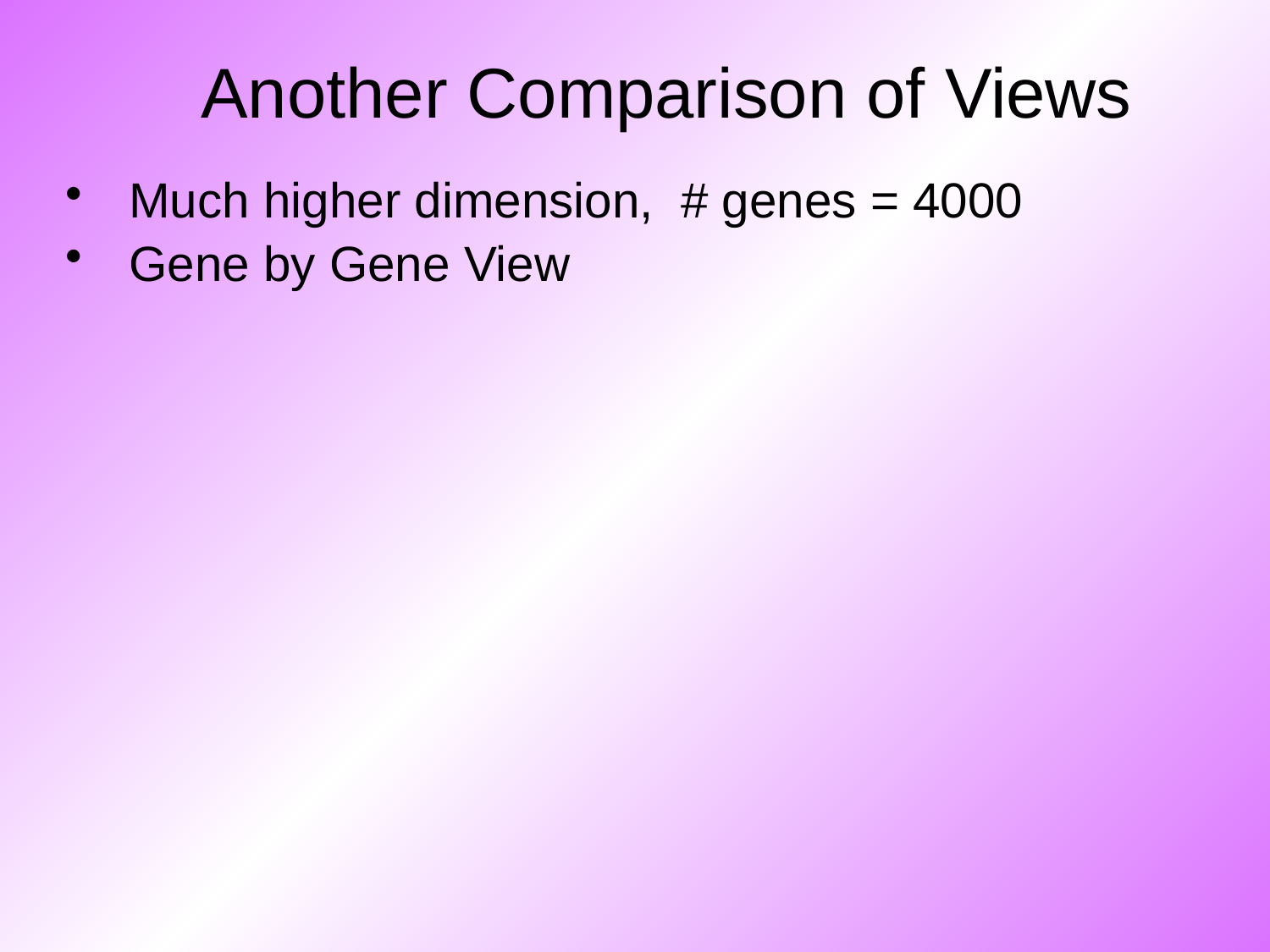

# Another Comparison of Views
Much higher dimension,  # genes = 4000
Gene by Gene View